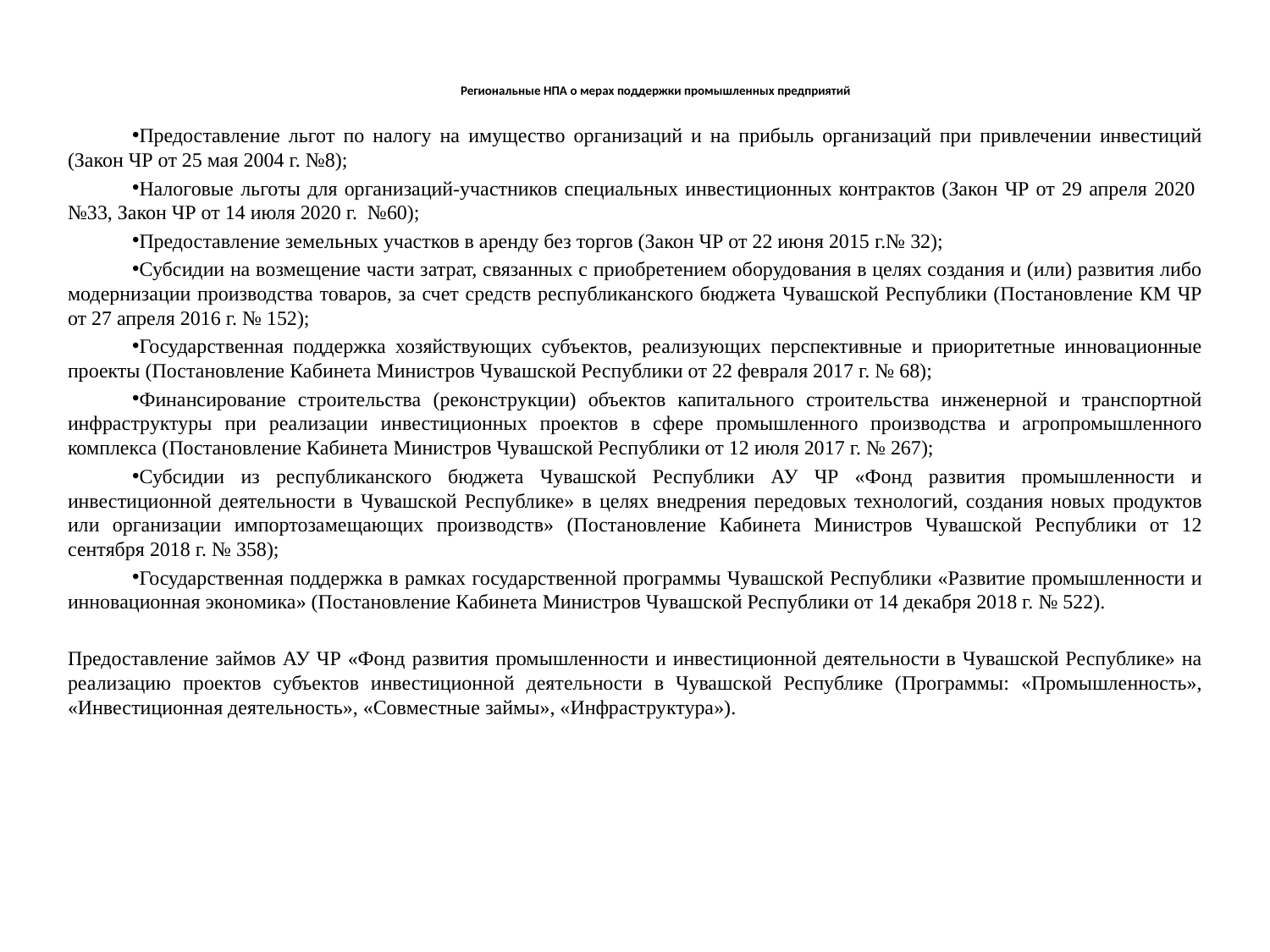

# Региональные НПА о мерах поддержки промышленных предприятий
Предоставление льгот по налогу на имущество организаций и на прибыль организаций при привлечении инвестиций (Закон ЧР от 25 мая 2004 г. №8);
Налоговые льготы для организаций-участников специальных инвестиционных контрактов (Закон ЧР от 29 апреля 2020  №33, Закон ЧР от 14 июля 2020 г.  №60);
Предоставление земельных участков в аренду без торгов (Закон ЧР от 22 июня 2015 г.№ 32);
Субсидии на возмещение части затрат, связанных с приобретением оборудования в целях создания и (или) развития либо модернизации производства товаров, за счет средств республиканского бюджета Чувашской Республики (Постановление КМ ЧР от 27 апреля 2016 г. № 152);
Государственная поддержка хозяйствующих субъектов, реализующих перспективные и приоритетные инновационные проекты (Постановление Кабинета Министров Чувашской Республики от 22 февраля 2017 г. № 68);
Финансирование строительства (реконструкции) объектов капитального строительства инженерной и транспортной инфраструктуры при реализации инвестиционных проектов в сфере промышленного производства и агропромышленного комплекса (Постановление Кабинета Министров Чувашской Республики от 12 июля 2017 г. № 267);
Субсидии из республиканского бюджета Чувашской Республики АУ ЧР «Фонд развития промышленности и инвестиционной деятельности в Чувашской Республике» в целях внедрения передовых технологий, создания новых продуктов или организации импортозамещающих производств» (Постановление Кабинета Министров Чувашской Республики от 12 сентября 2018 г. № 358);
Государственная поддержка в рамках государственной программы Чувашской Республики «Развитие промышленности и инновационная экономика» (Постановление Кабинета Министров Чувашской Республики от 14 декабря 2018 г. № 522).

Предоставление займов АУ ЧР «Фонд развития промышленности и инвестиционной деятельности в Чувашской Республике» на реализацию проектов субъектов инвестиционной деятельности в Чувашской Республике (Программы: «Промышленность», «Инвестиционная деятельность», «Совместные займы», «Инфраструктура»).